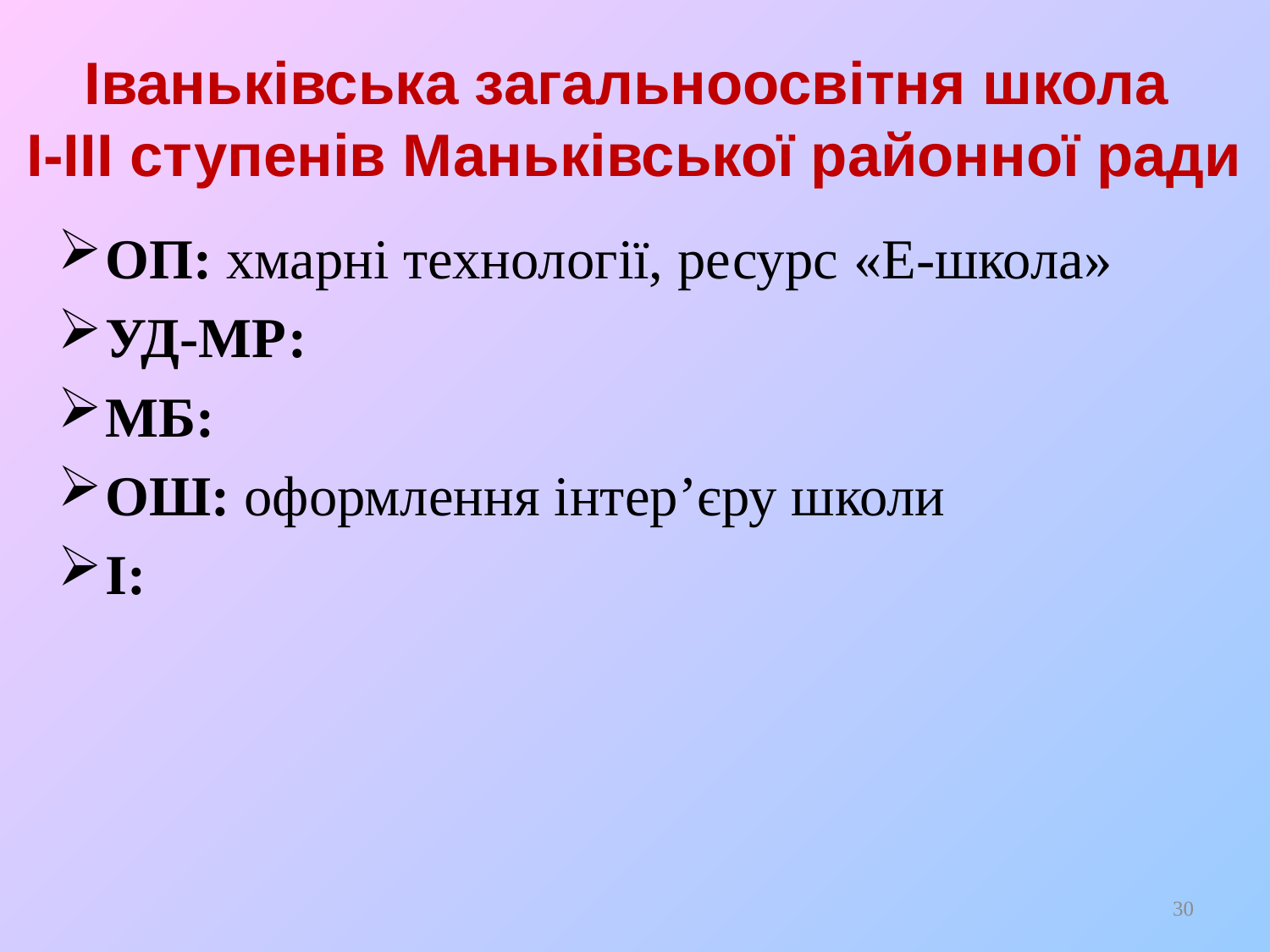

# Іваньківська загальноосвітня школа І-ІІІ ступенів Маньківської районної ради
ОП: хмарні технології, ресурс «Е-школа»
УД-МР:
МБ:
ОШ: оформлення інтер’єру школи
І:

30